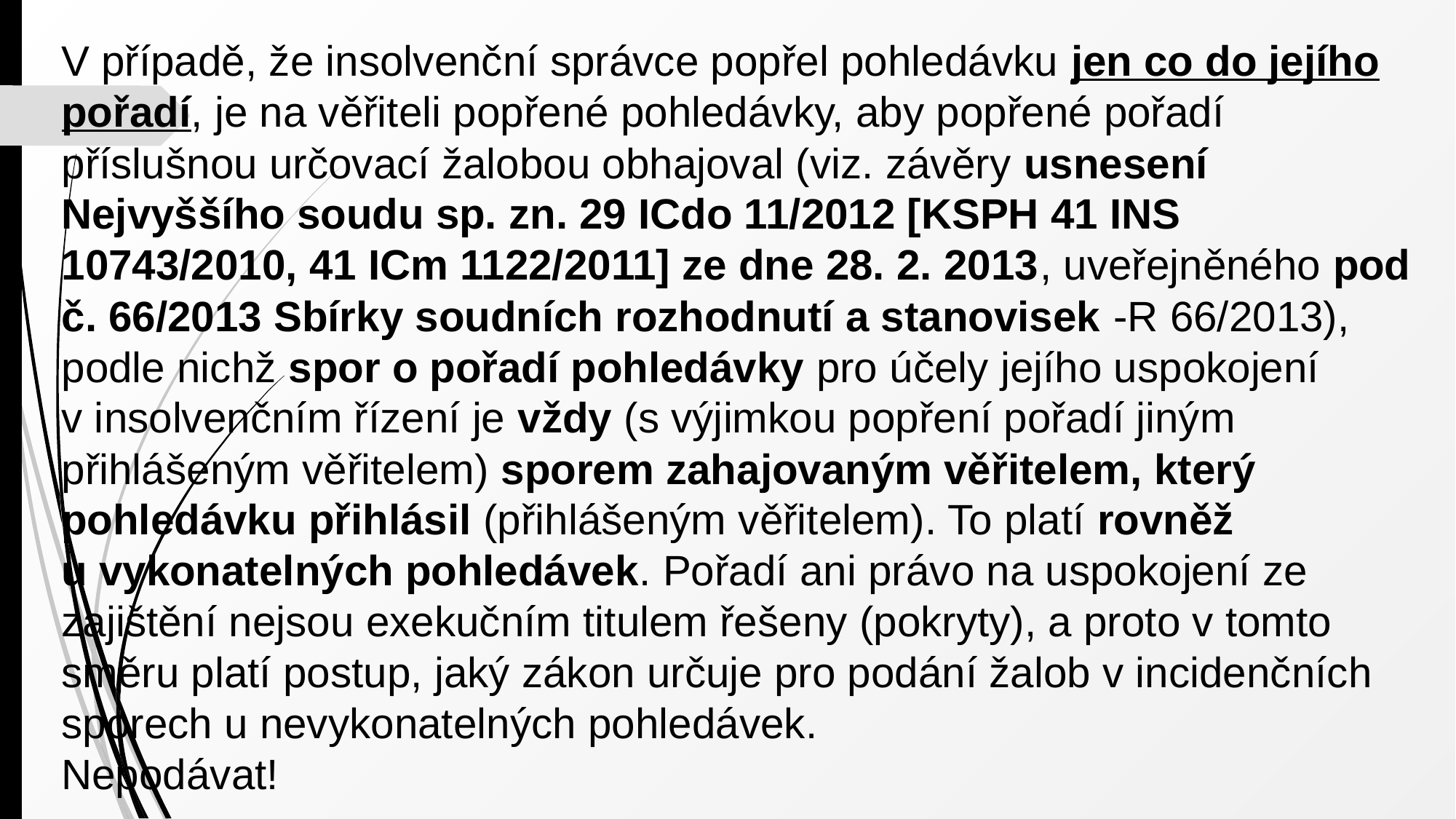

V případě, že insolvenční správce popřel pohledávku jen co do jejího pořadí, je na věřiteli popřené pohledávky, aby popřené pořadí příslušnou určovací žalobou obhajoval (viz. závěry usnesení Nejvyššího soudu sp. zn. 29 ICdo 11/2012 [KSPH 41 INS 10743/2010, 41 ICm 1122/2011] ze dne 28. 2. 2013, uveřejněného pod č. 66/2013 Sbírky soudních rozhodnutí a stanovisek -R 66/2013), podle nichž spor o pořadí pohledávky pro účely jejího uspokojení v insolvenčním řízení je vždy (s výjimkou popření pořadí jiným přihlášeným věřitelem) sporem zahajovaným věřitelem, který pohledávku přihlásil (přihlášeným věřitelem). To platí rovněž u vykonatelných pohledávek. Pořadí ani právo na uspokojení ze zajištění nejsou exekučním titulem řešeny (pokryty), a proto v tomto směru platí postup, jaký zákon určuje pro podání žalob v incidenčních sporech u nevykonatelných pohledávek.
Nepodávat!